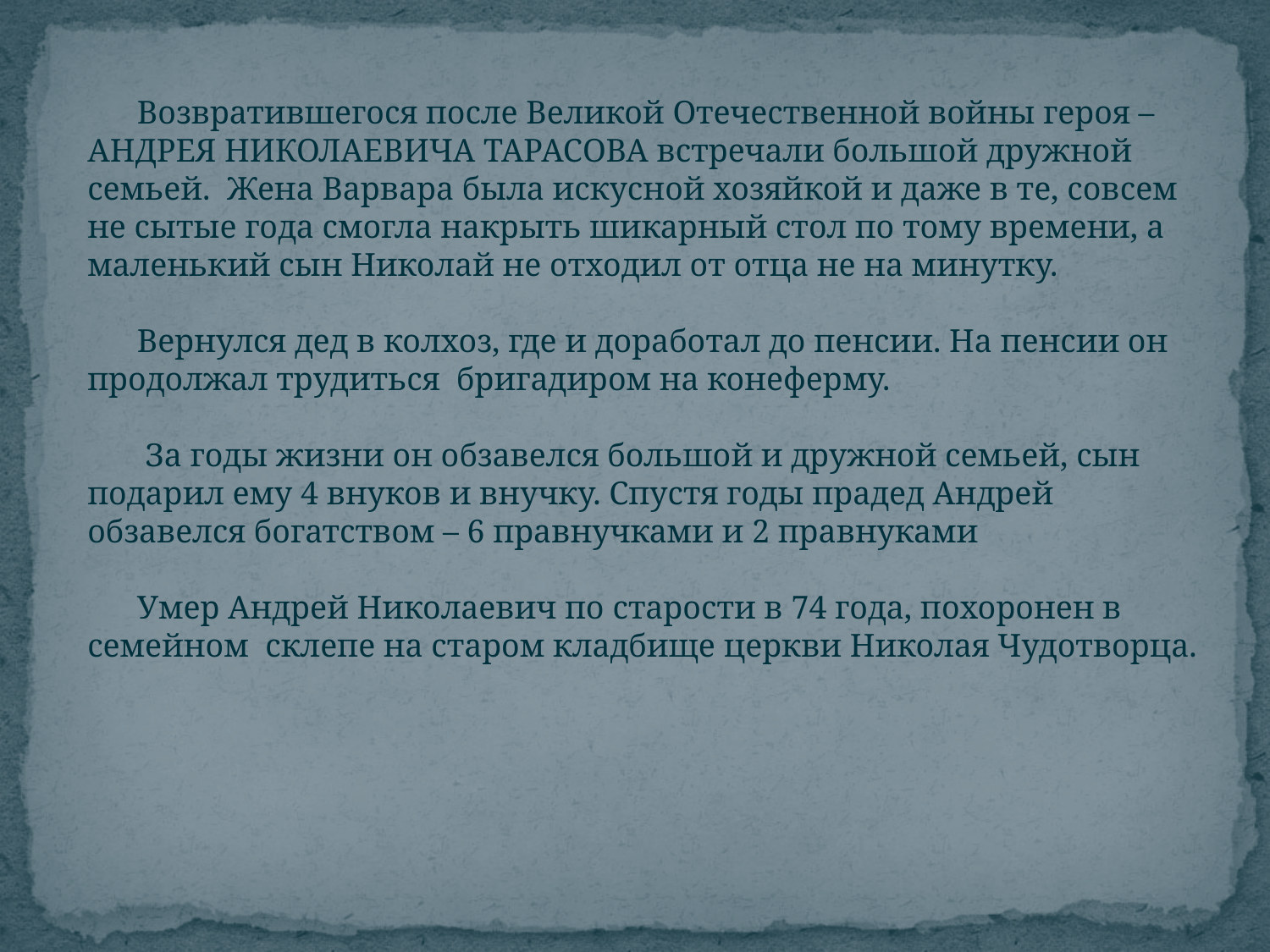

Возвратившегося после Великой Отечественной войны героя – АНДРЕЯ НИКОЛАЕВИЧА ТАРАСОВА встречали большой дружной семьей.  Жена Варвара была искусной хозяйкой и даже в те, совсем не сытые года смогла накрыть шикарный стол по тому времени, а маленький сын Николай не отходил от отца не на минутку.

      Вернулся дед в колхоз, где и доработал до пенсии. На пенсии он продолжал трудиться  бригадиром на конеферму.

       За годы жизни он обзавелся большой и дружной семьей, сын подарил ему 4 внуков и внучку. Спустя годы прадед Андрей обзавелся богатством – 6 правнучками и 2 правнуками

      Умер Андрей Николаевич по старости в 74 года, похоронен в семейном  склепе на старом кладбище церкви Николая Чудотворца.